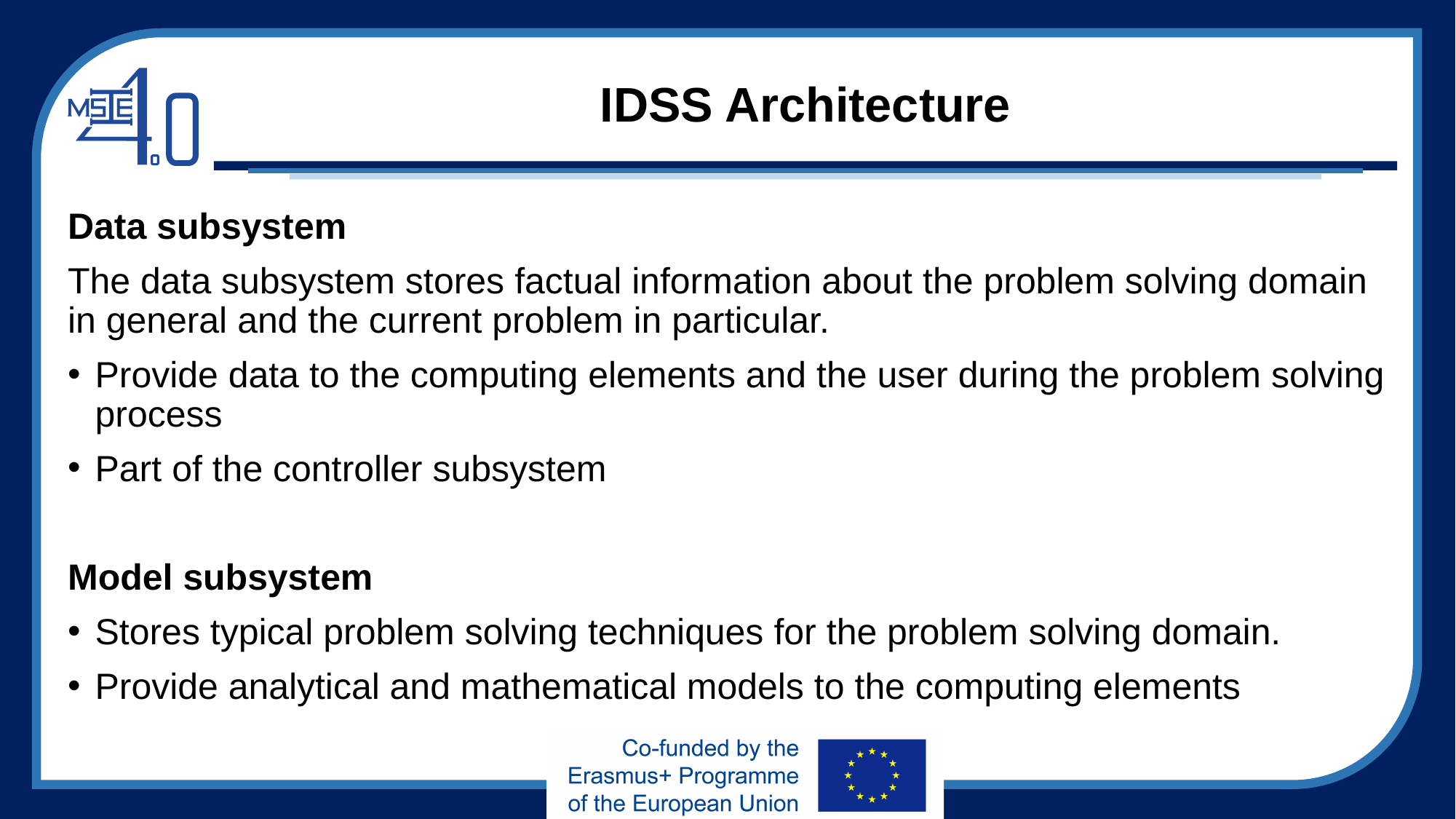

# IDSS Architecture
Data subsystem
The data subsystem stores factual information about the problem solving domain in general and the current problem in particular.
Provide data to the computing elements and the user during the problem solving process
Part of the controller subsystem

Model subsystem
Stores typical problem solving techniques for the problem solving domain.
Provide analytical and mathematical models to the computing elements